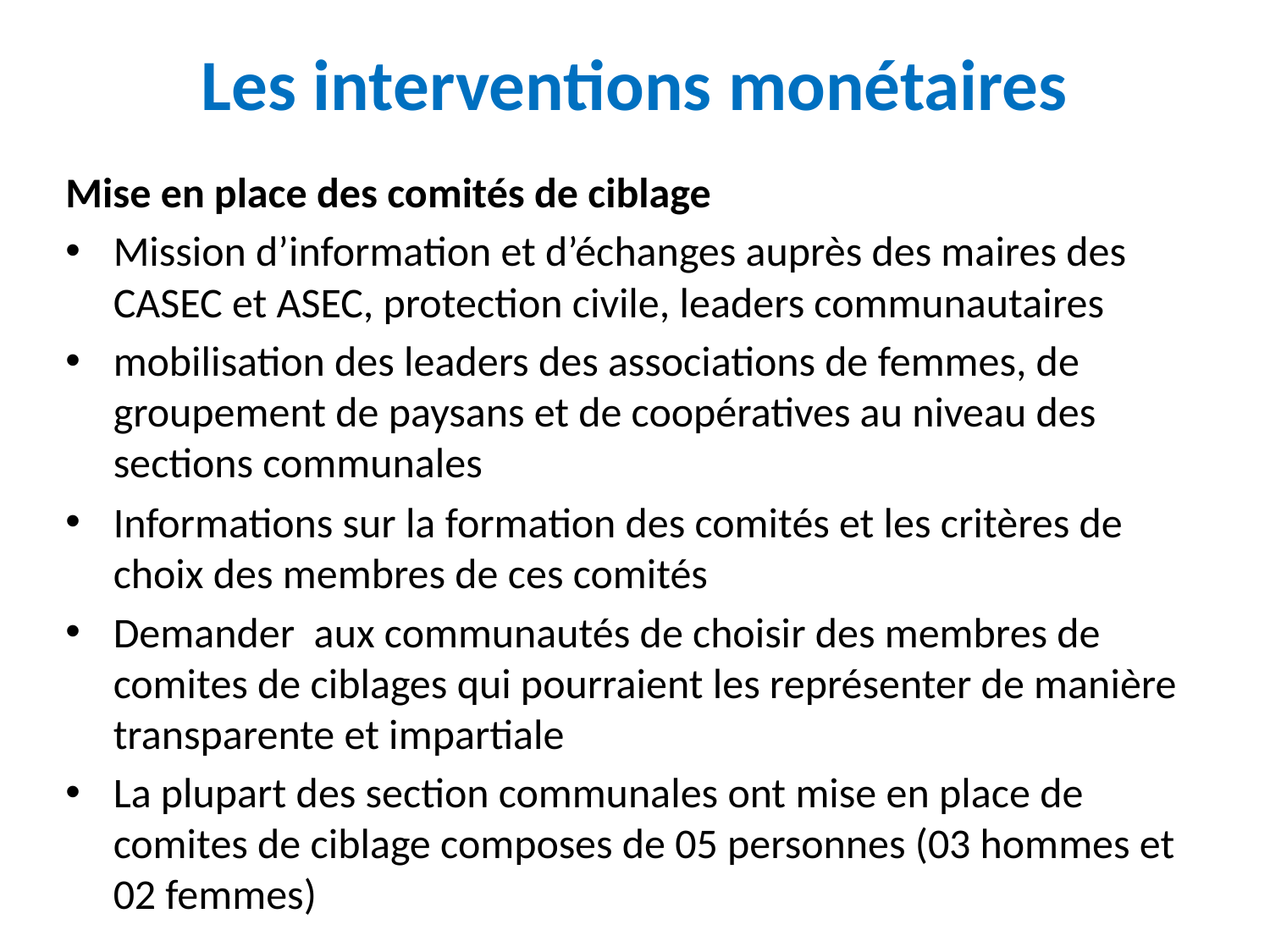

# Les interventions monétaires
Mise en place des comités de ciblage
Mission d’information et d’échanges auprès des maires des CASEC et ASEC, protection civile, leaders communautaires
mobilisation des leaders des associations de femmes, de groupement de paysans et de coopératives au niveau des sections communales
Informations sur la formation des comités et les critères de choix des membres de ces comités
Demander  aux communautés de choisir des membres de comites de ciblages qui pourraient les représenter de manière transparente et impartiale
La plupart des section communales ont mise en place de comites de ciblage composes de 05 personnes (03 hommes et 02 femmes)